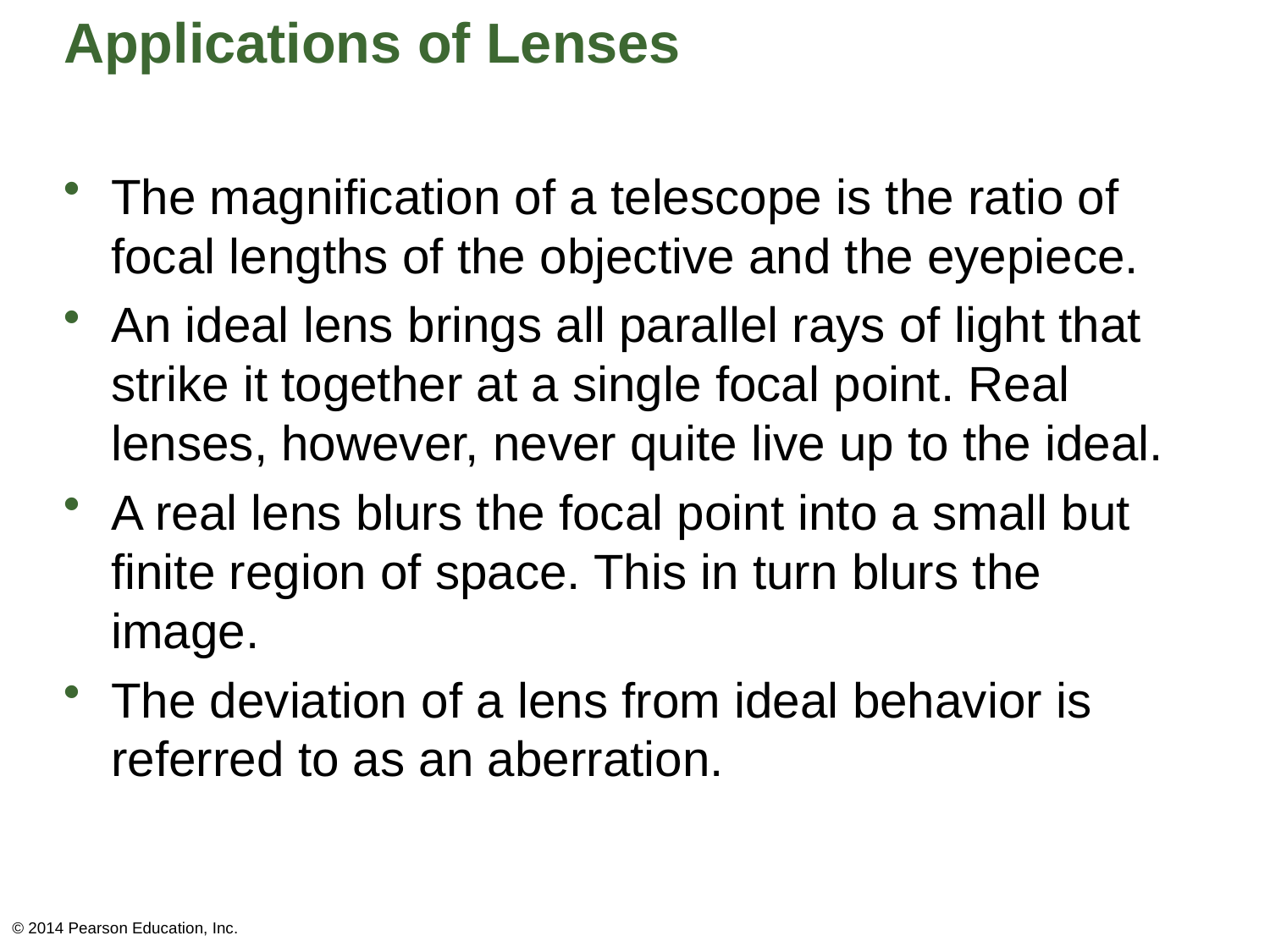

# Applications of Lenses
The magnification of a telescope is the ratio of focal lengths of the objective and the eyepiece.
An ideal lens brings all parallel rays of light that strike it together at a single focal point. Real lenses, however, never quite live up to the ideal.
A real lens blurs the focal point into a small but finite region of space. This in turn blurs the image.
The deviation of a lens from ideal behavior is referred to as an aberration.
© 2014 Pearson Education, Inc.